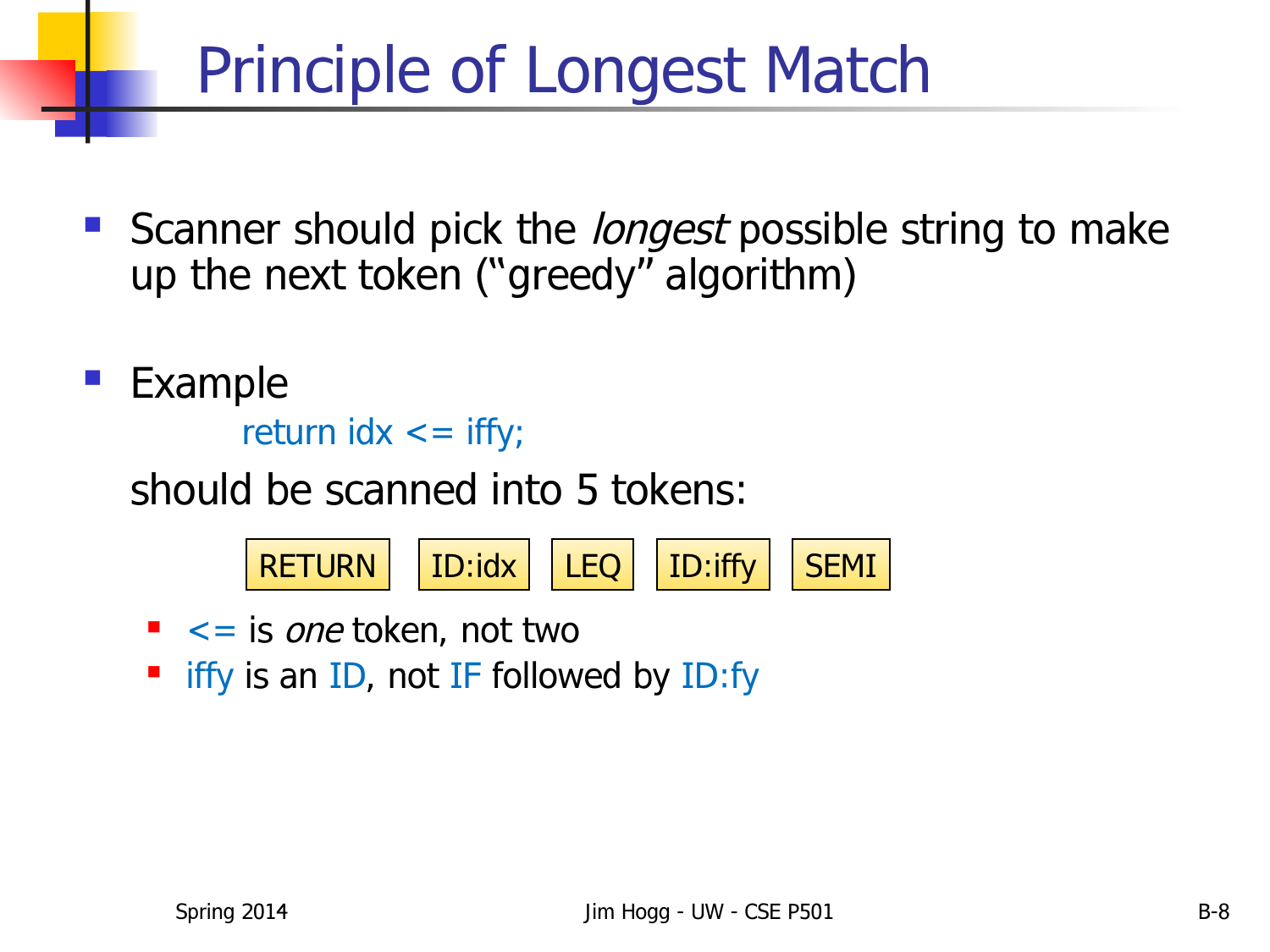

# Principle of Longest Match
Scanner should pick the longest possible string to make up the next token (“greedy” algorithm)

Example
	return idx <= iffy;
	should be scanned into 5 tokens:

<= is one token, not two
iffy is an ID, not IF followed by ID:fy
RETURN
ID:idx
LEQ
ID:iffy
SEMI
Spring 2014
Jim Hogg - UW - CSE P501
B-8